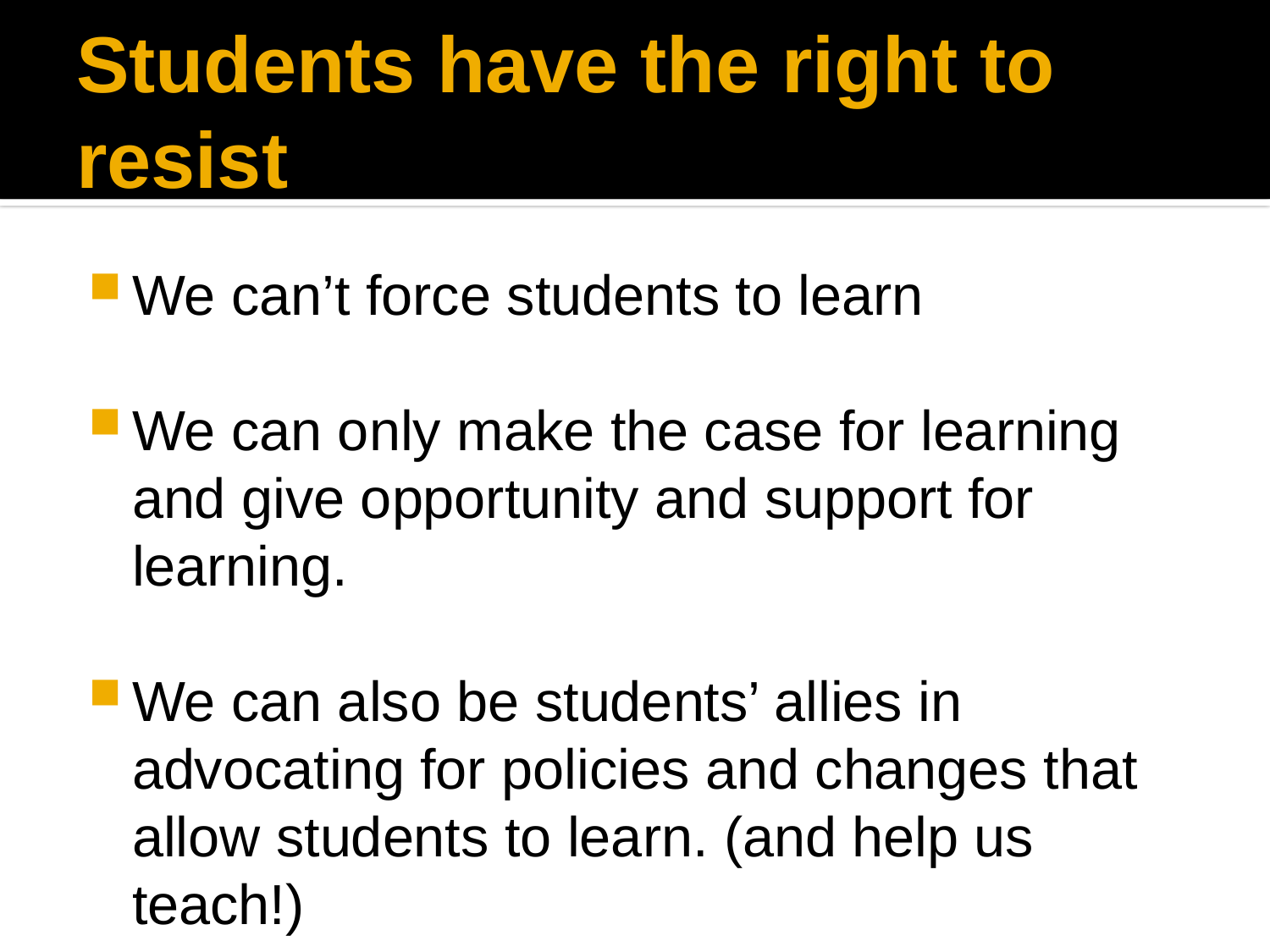

# Students have the right to resist
We can’t force students to learn

We can only make the case for learning and give opportunity and support for learning.

We can also be students’ allies in advocating for policies and changes that allow students to learn. (and help us teach!)